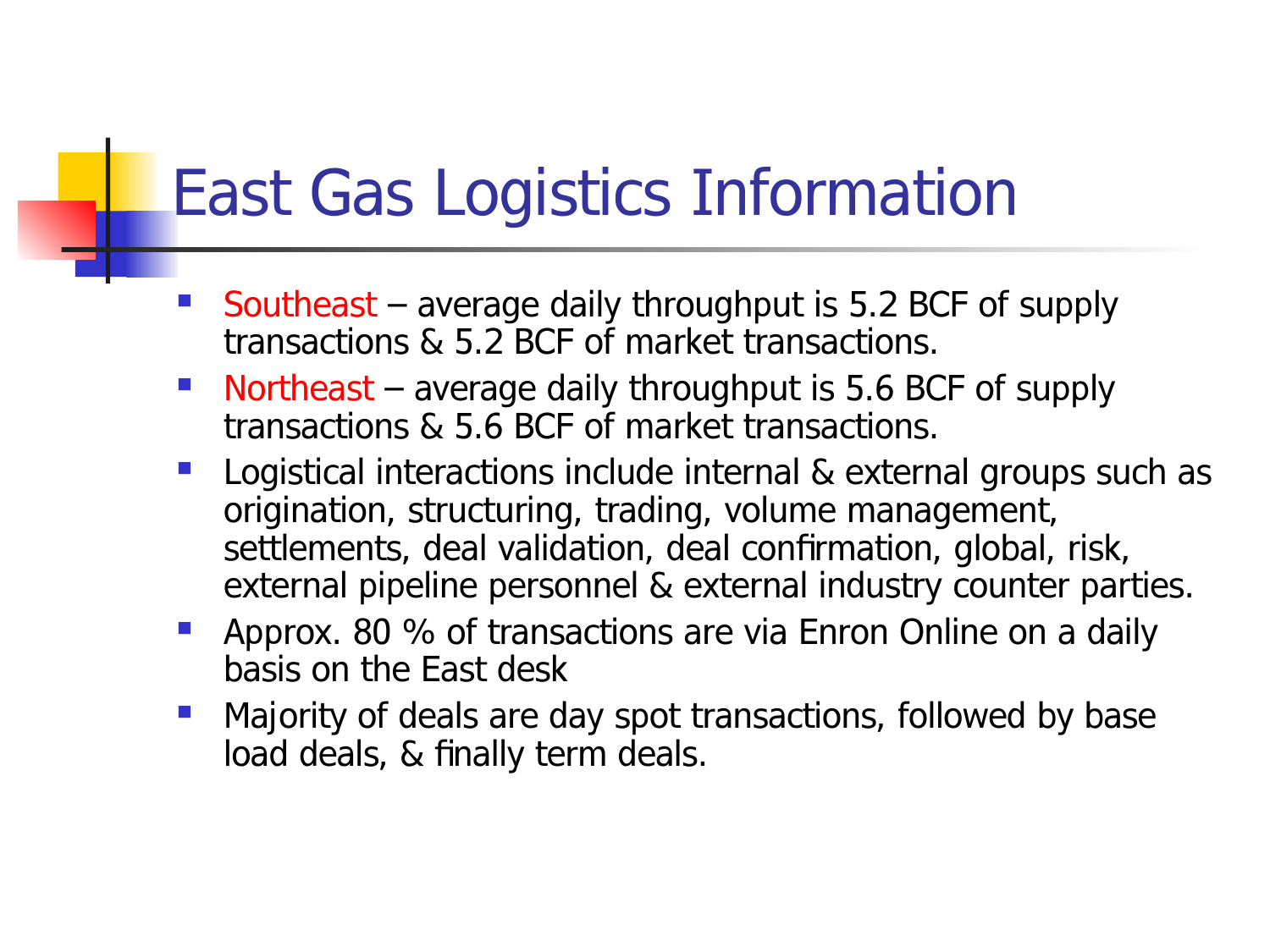

# East Gas Logistics Information
Southeast – average daily throughput is 5.2 BCF of supply transactions & 5.2 BCF of market transactions.
Northeast – average daily throughput is 5.6 BCF of supply transactions & 5.6 BCF of market transactions.
Logistical interactions include internal & external groups such as origination, structuring, trading, volume management, settlements, deal validation, deal confirmation, global, risk, external pipeline personnel & external industry counter parties.
Approx. 80 % of transactions are via Enron Online on a daily basis on the East desk
Majority of deals are day spot transactions, followed by base load deals, & finally term deals.